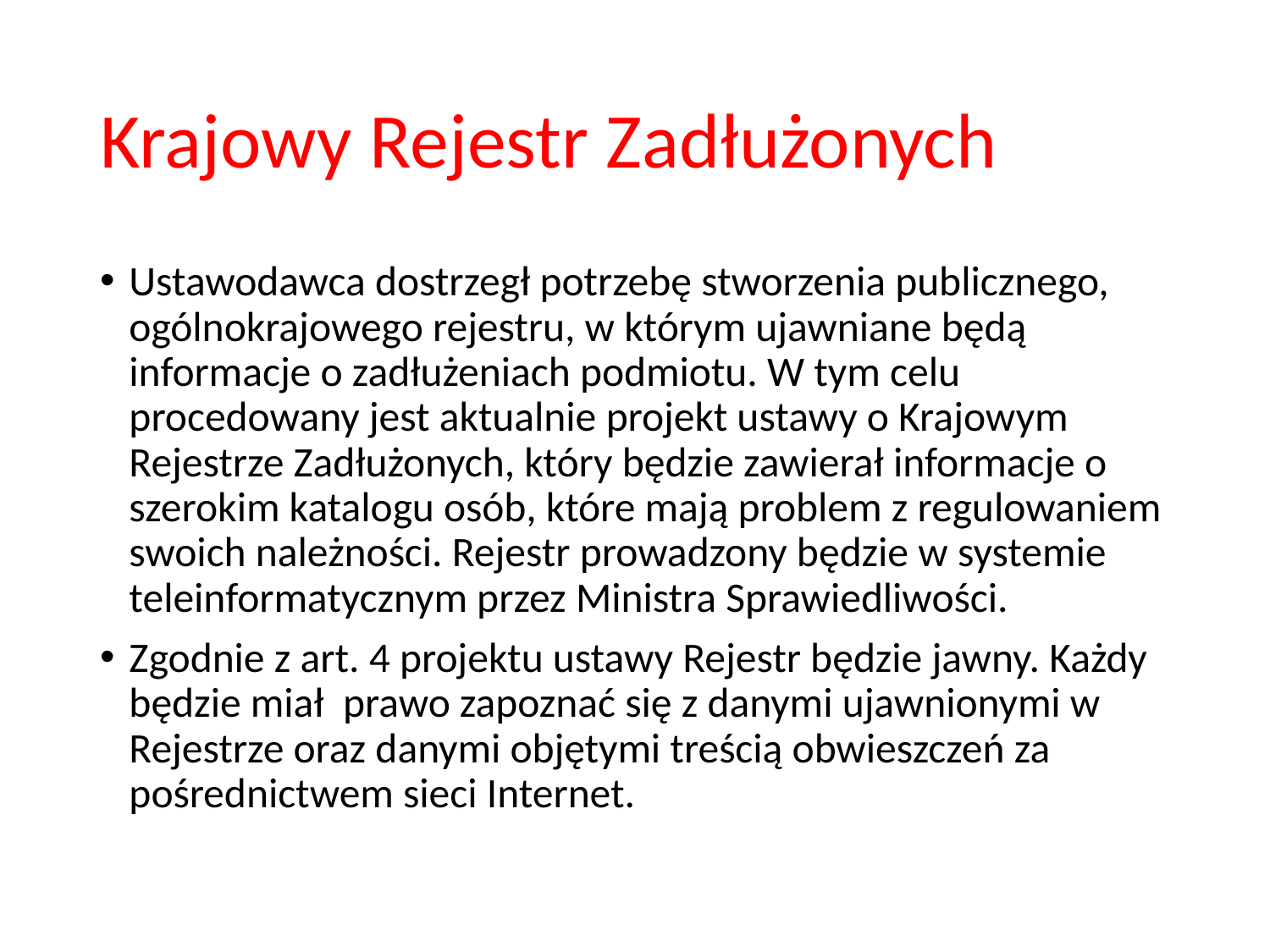

# Krajowy Rejestr Zadłużonych
Ustawodawca dostrzegł potrzebę stworzenia publicznego, ogólnokrajowego rejestru, w którym ujawniane będą informacje o zadłużeniach podmiotu. W tym celu procedowany jest aktualnie projekt ustawy o Krajowym Rejestrze Zadłużonych, który będzie zawierał informacje o szerokim katalogu osób, które mają problem z regulowaniem swoich należności. Rejestr prowadzony będzie w systemie teleinformatycznym przez Ministra Sprawiedliwości.
Zgodnie z art. 4 projektu ustawy Rejestr będzie jawny. Każdy będzie miał  prawo zapoznać się z danymi ujawnionymi w Rejestrze oraz danymi objętymi treścią obwieszczeń za pośrednictwem sieci Internet.